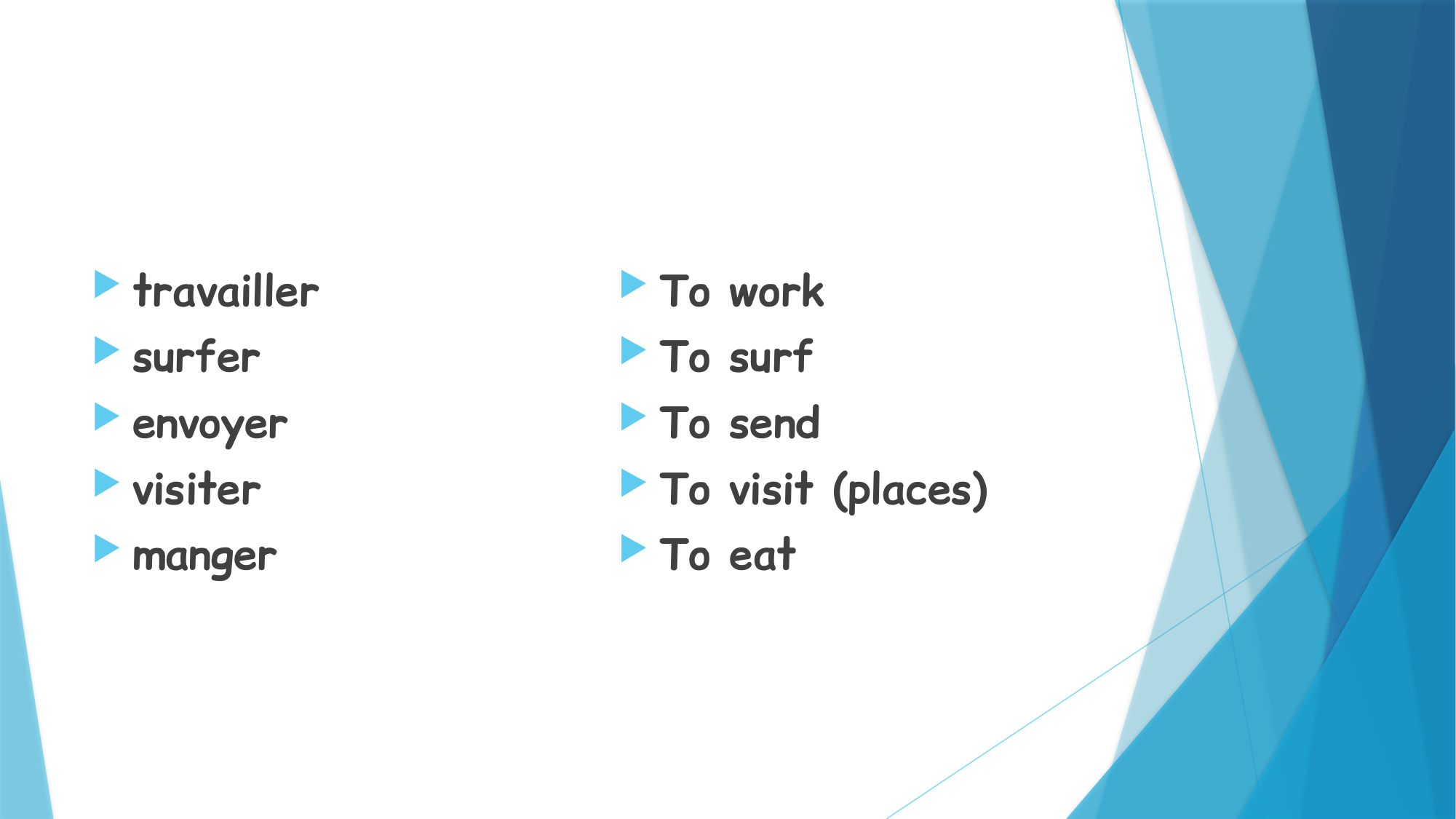

#
travailler
surfer
envoyer
visiter
manger
To work
To surf
To send
To visit (places)
To eat